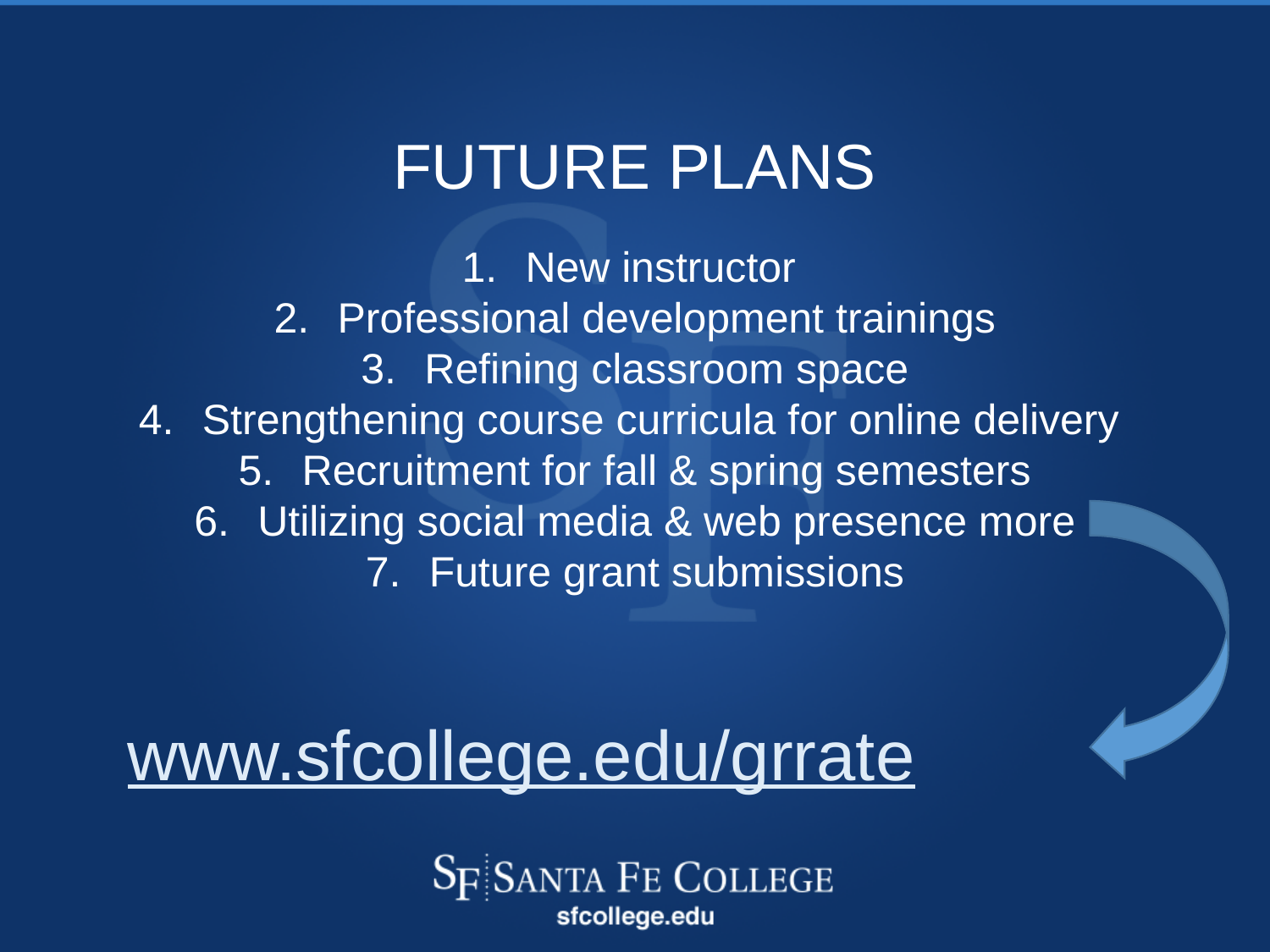

FUTURE PLANS

New instructor
Professional development trainings
Refining classroom space
Strengthening course curricula for online delivery
Recruitment for fall & spring semesters
Utilizing social media & web presence more
Future grant submissions

www.sfcollege.edu/grrate​